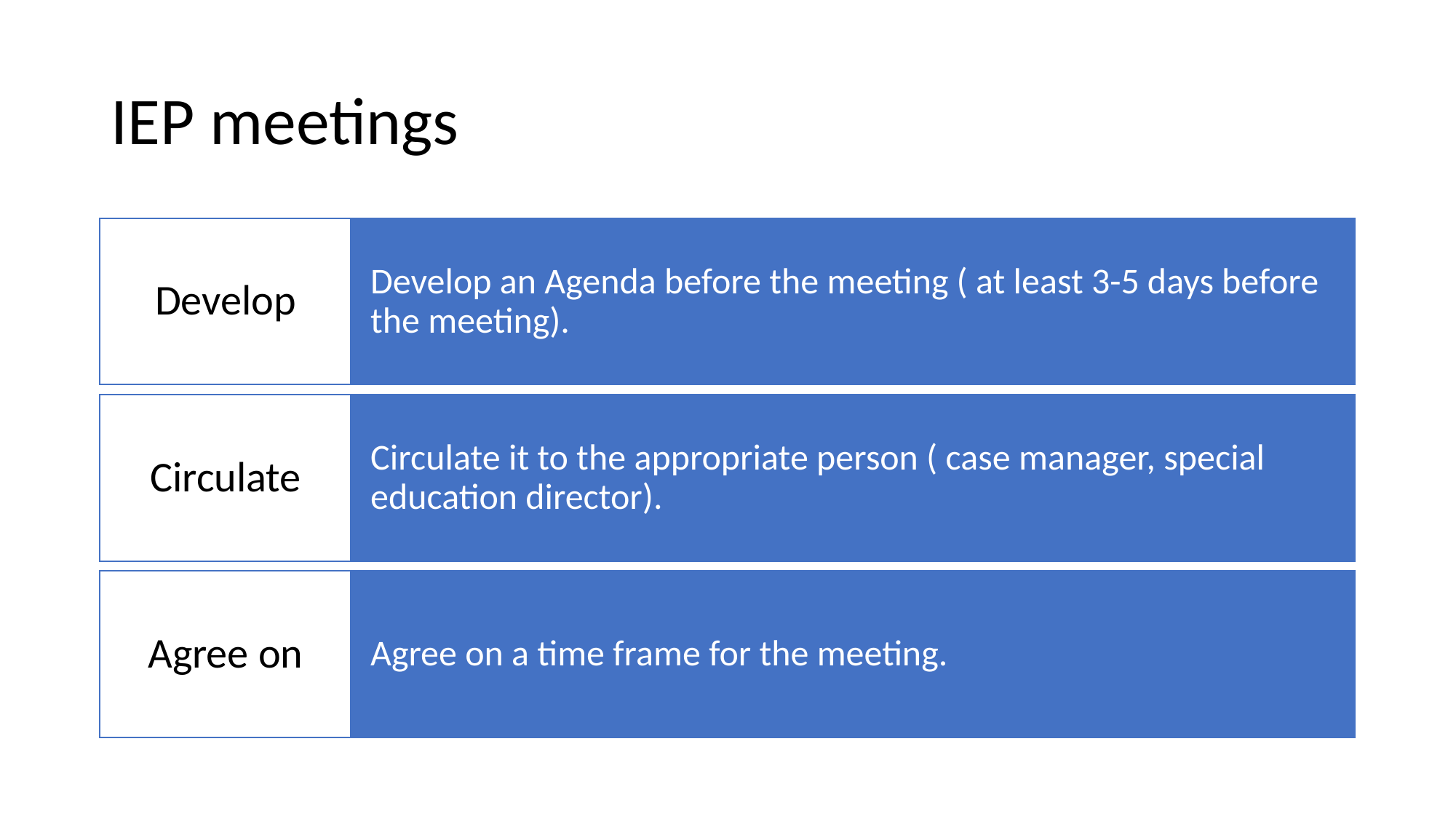

# IEP meetings
Develop an Agenda before the meeting ( at least 3-5 days before the meeting).
Develop
Circulate it to the appropriate person ( case manager, special education director).
Circulate
Agree on a time frame for the meeting.
Agree on